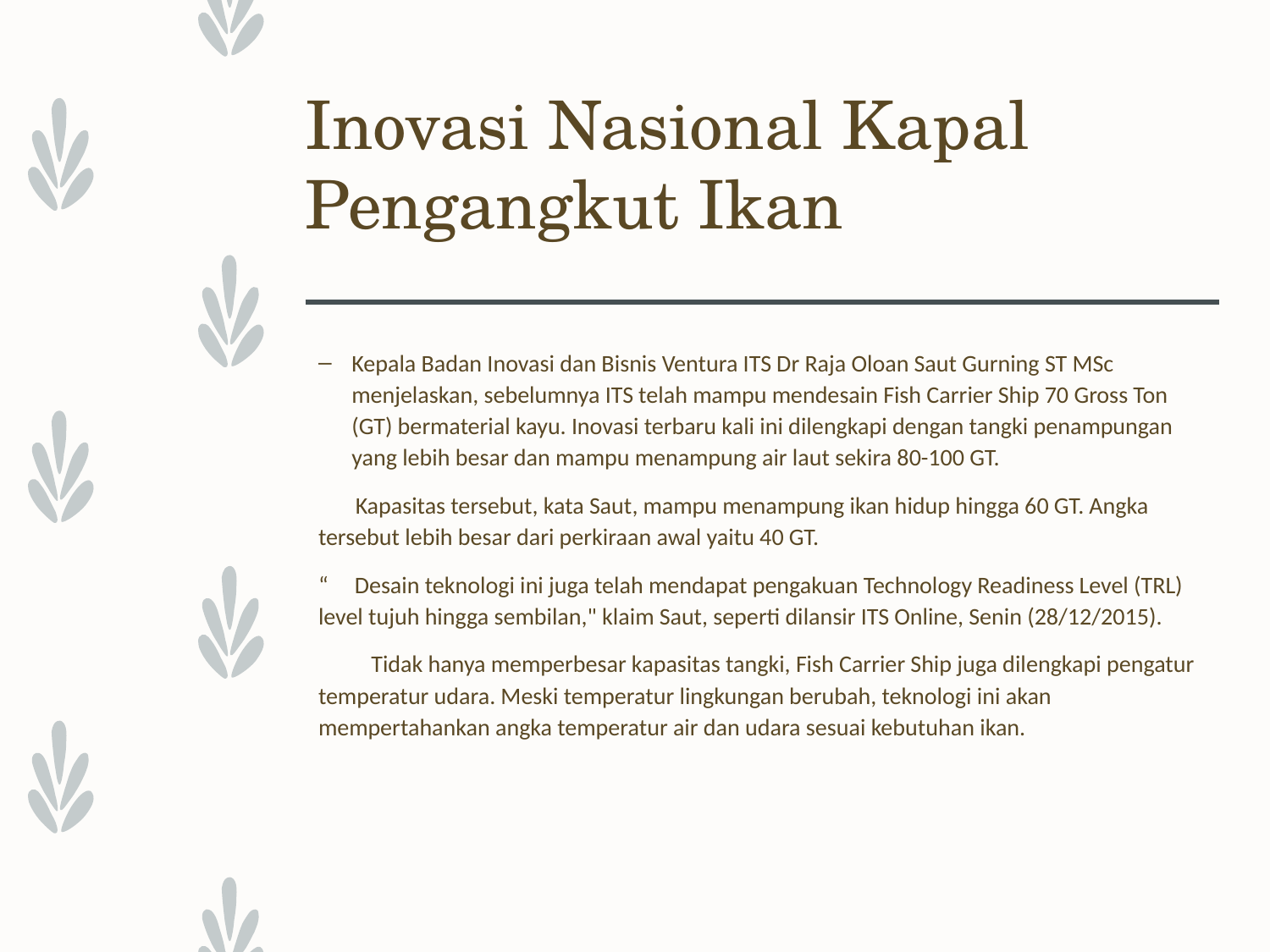

# Inovasi Nasional Kapal Pengangkut Ikan
Kepala Badan Inovasi dan Bisnis Ventura ITS Dr Raja Oloan Saut Gurning ST MSc menjelaskan, sebelumnya ITS telah mampu mendesain Fish Carrier Ship 70 Gross Ton (GT) bermaterial kayu. Inovasi terbaru kali ini dilengkapi dengan tangki penampungan yang lebih besar dan mampu menampung air laut sekira 80-100 GT.
       Kapasitas tersebut, kata Saut, mampu menampung ikan hidup hingga 60 GT. Angka tersebut lebih besar dari perkiraan awal yaitu 40 GT.
“     Desain teknologi ini juga telah mendapat pengakuan Technology Readiness Level (TRL) level tujuh hingga sembilan," klaim Saut, seperti dilansir ITS Online, Senin (28/12/2015).
          Tidak hanya memperbesar kapasitas tangki, Fish Carrier Ship juga dilengkapi pengatur temperatur udara. Meski temperatur lingkungan berubah, teknologi ini akan mempertahankan angka temperatur air dan udara sesuai kebutuhan ikan.